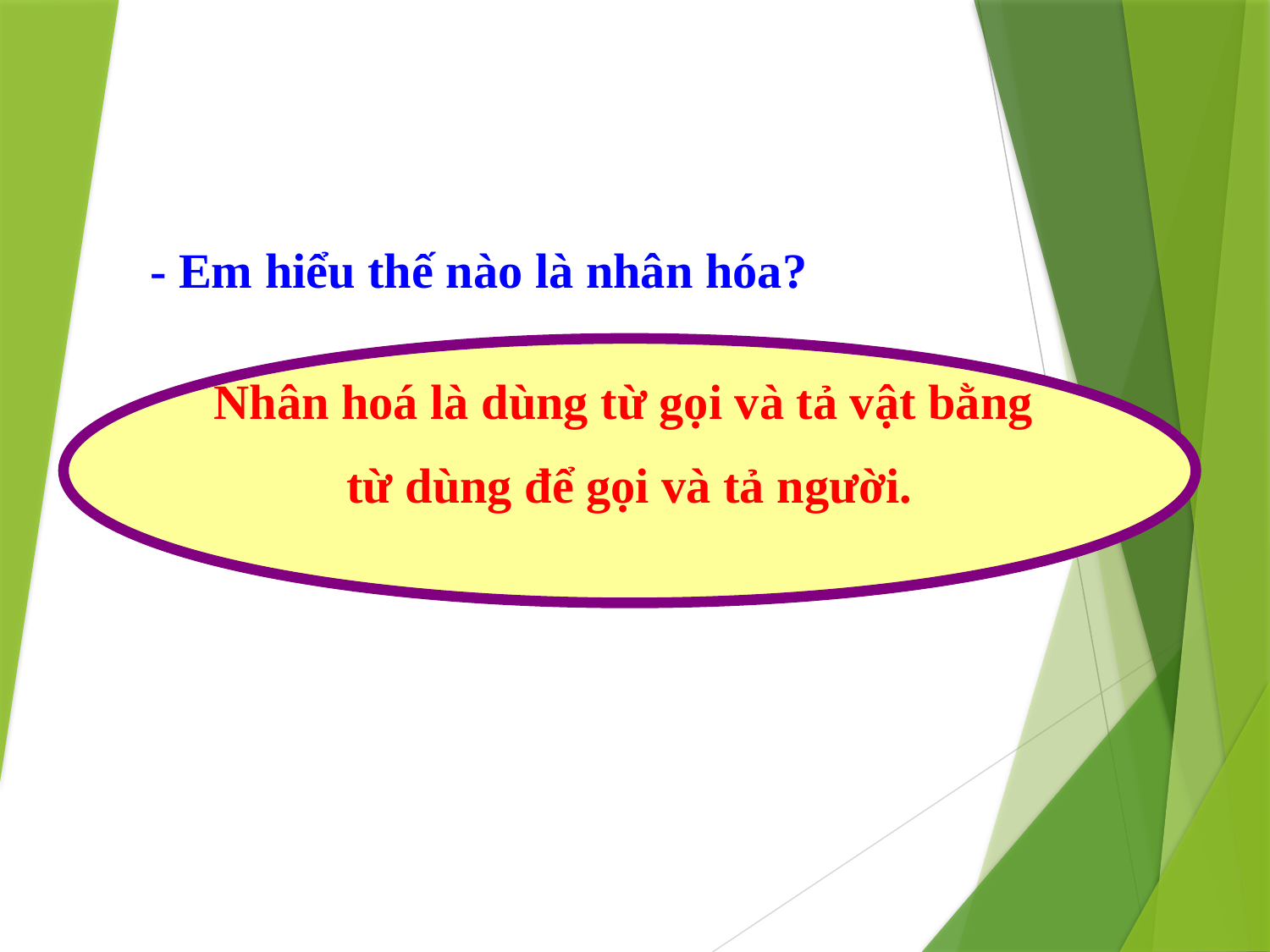

- Em hiểu thế nào là nhân hóa?

Nhân hoá là dùng từ gọi và tả vật bằng
từ dùng để gọi và tả người.